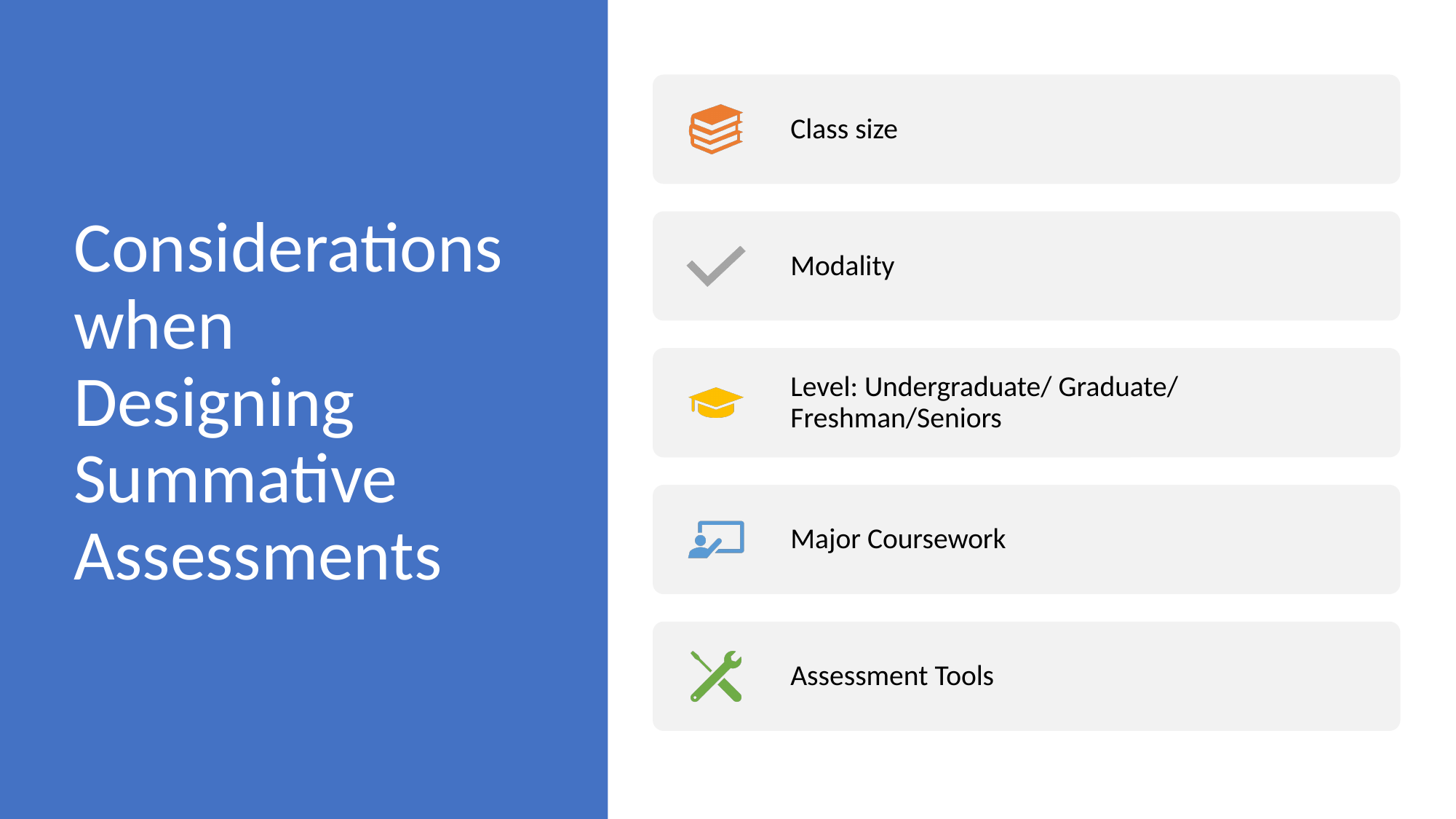

# Considerations when Designing Summative Assessments
Class size
Modality
Level: Undergraduate/ Graduate/ Freshman/Seniors
Major Coursework
Assessment Tools